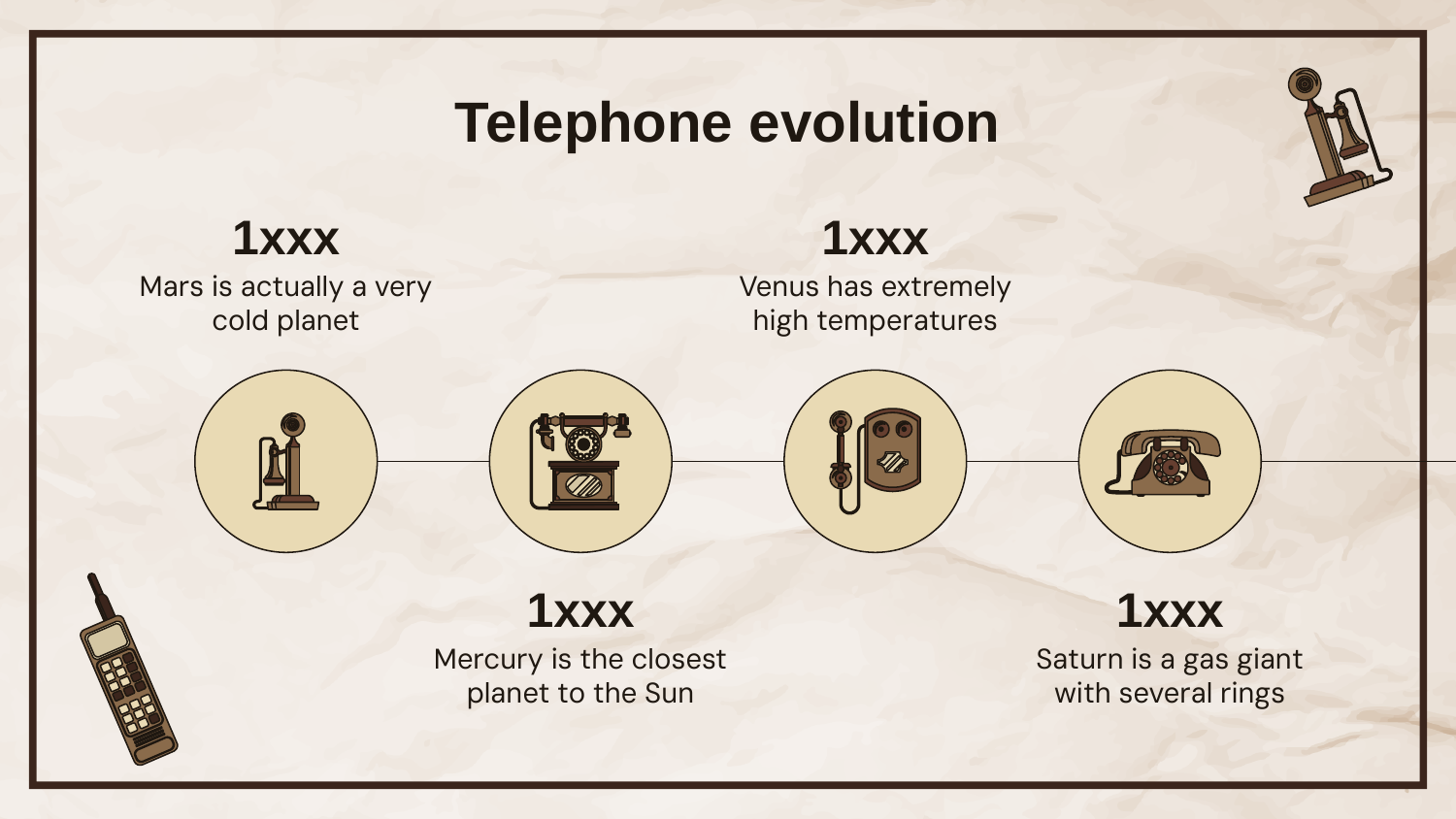

# Telephone evolution
1xxx
1xxx
Mars is actually a very cold planet
Venus has extremely high temperatures

1xxx
1xxx
Mercury is the closest planet to the Sun
Saturn is a gas giant with several rings